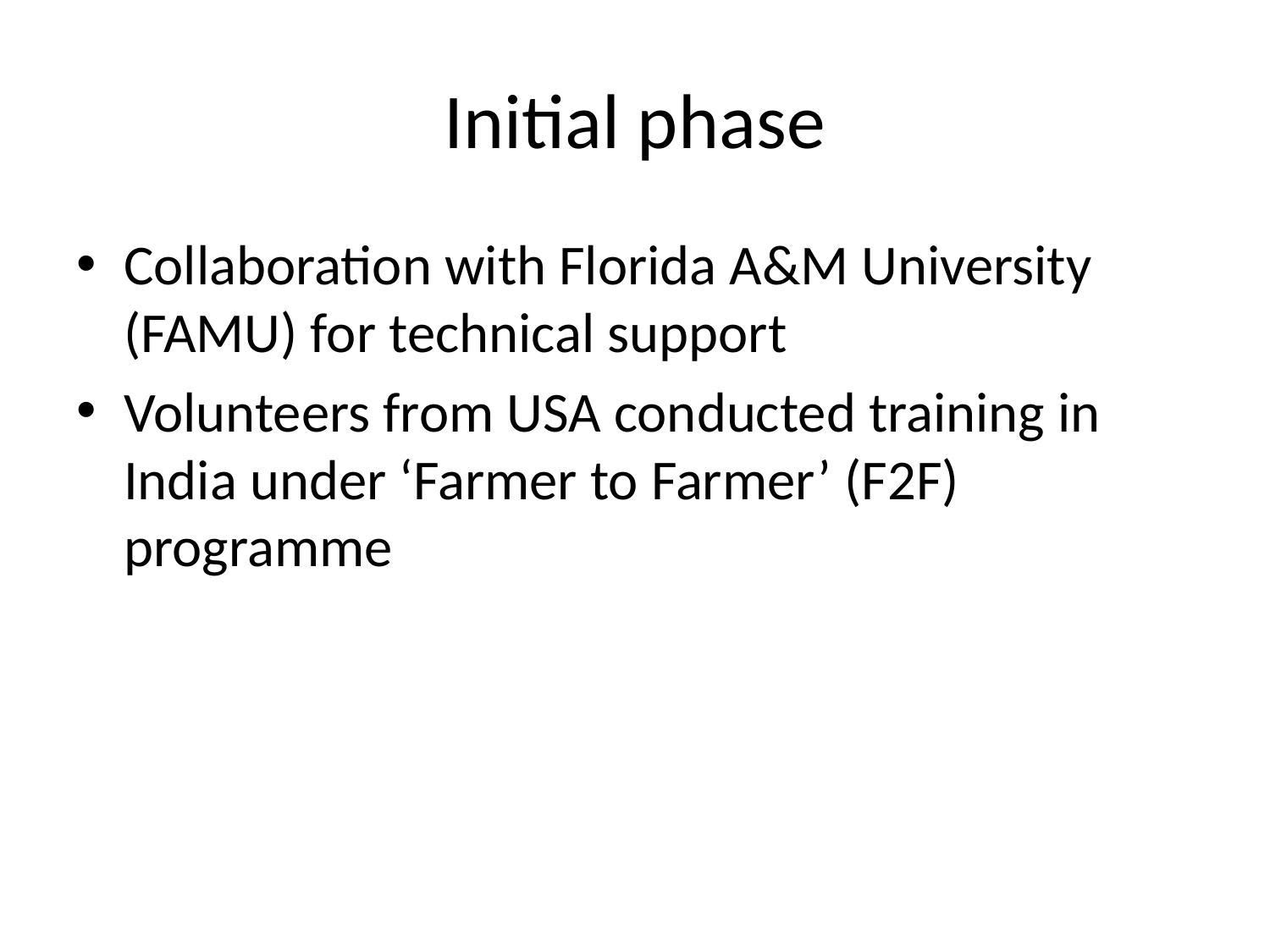

# Initial phase
Collaboration with Florida A&M University (FAMU) for technical support
Volunteers from USA conducted training in India under ‘Farmer to Farmer’ (F2F) programme